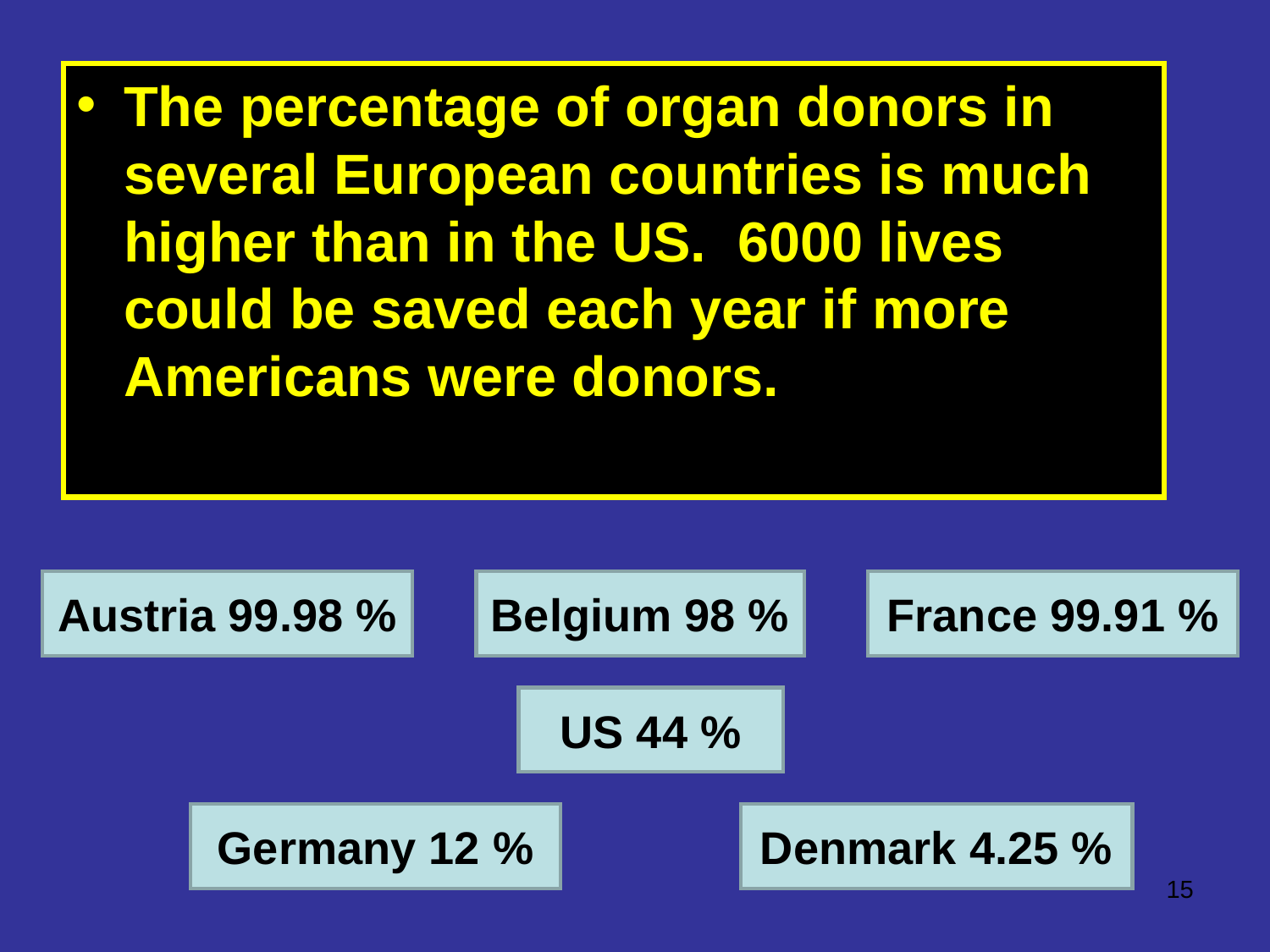

The percentage of organ donors in several European countries is much higher than in the US.  6000 lives could be saved each year if more Americans were donors.
Austria 99.98 %
Belgium 98 %
France 99.91 %
US 44 %
Germany 12 %
Denmark 4.25 %
15